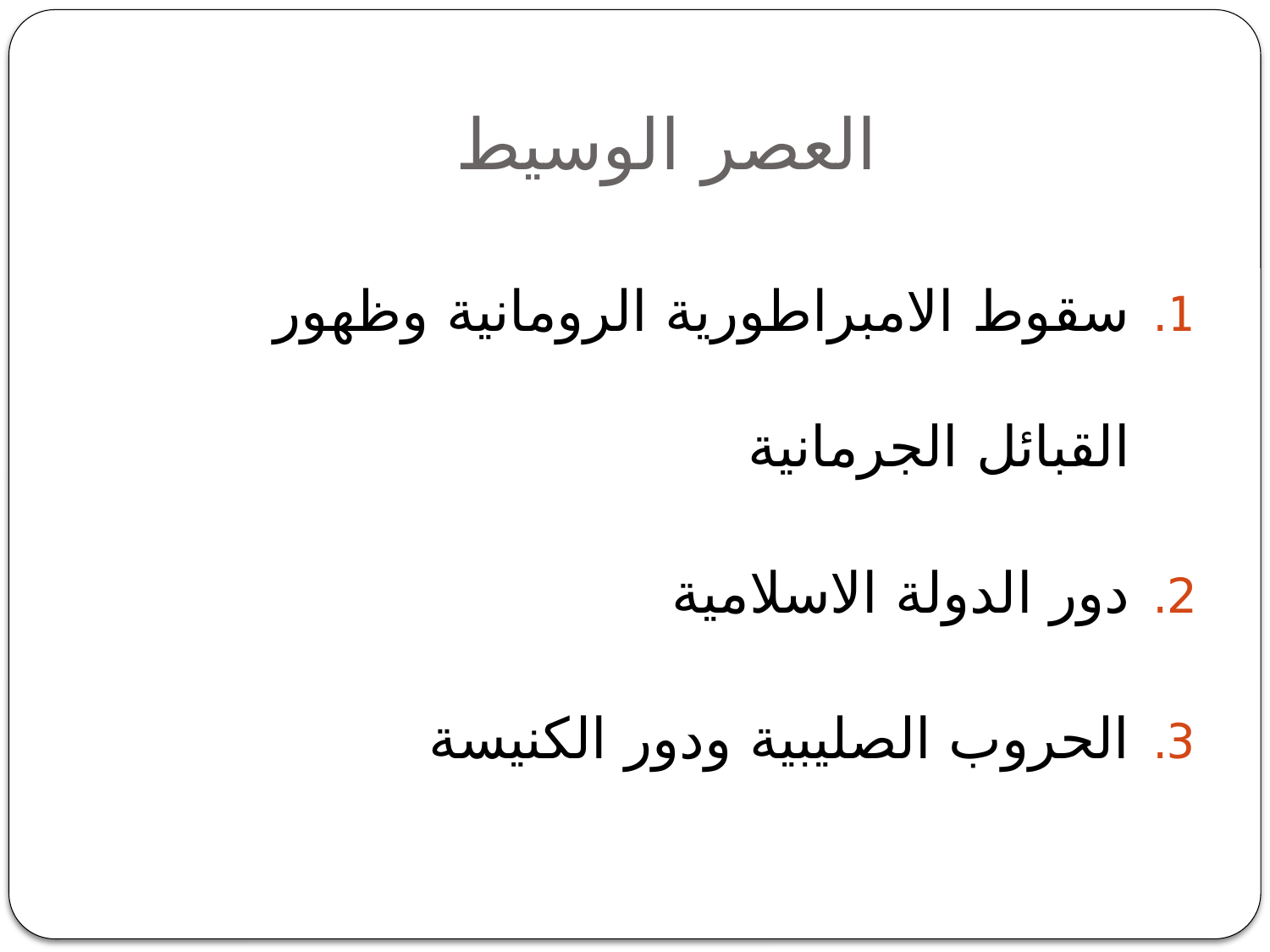

# العصر الوسيط
سقوط الامبراطورية الرومانية وظهور القبائل الجرمانية
دور الدولة الاسلامية
الحروب الصليبية ودور الكنيسة